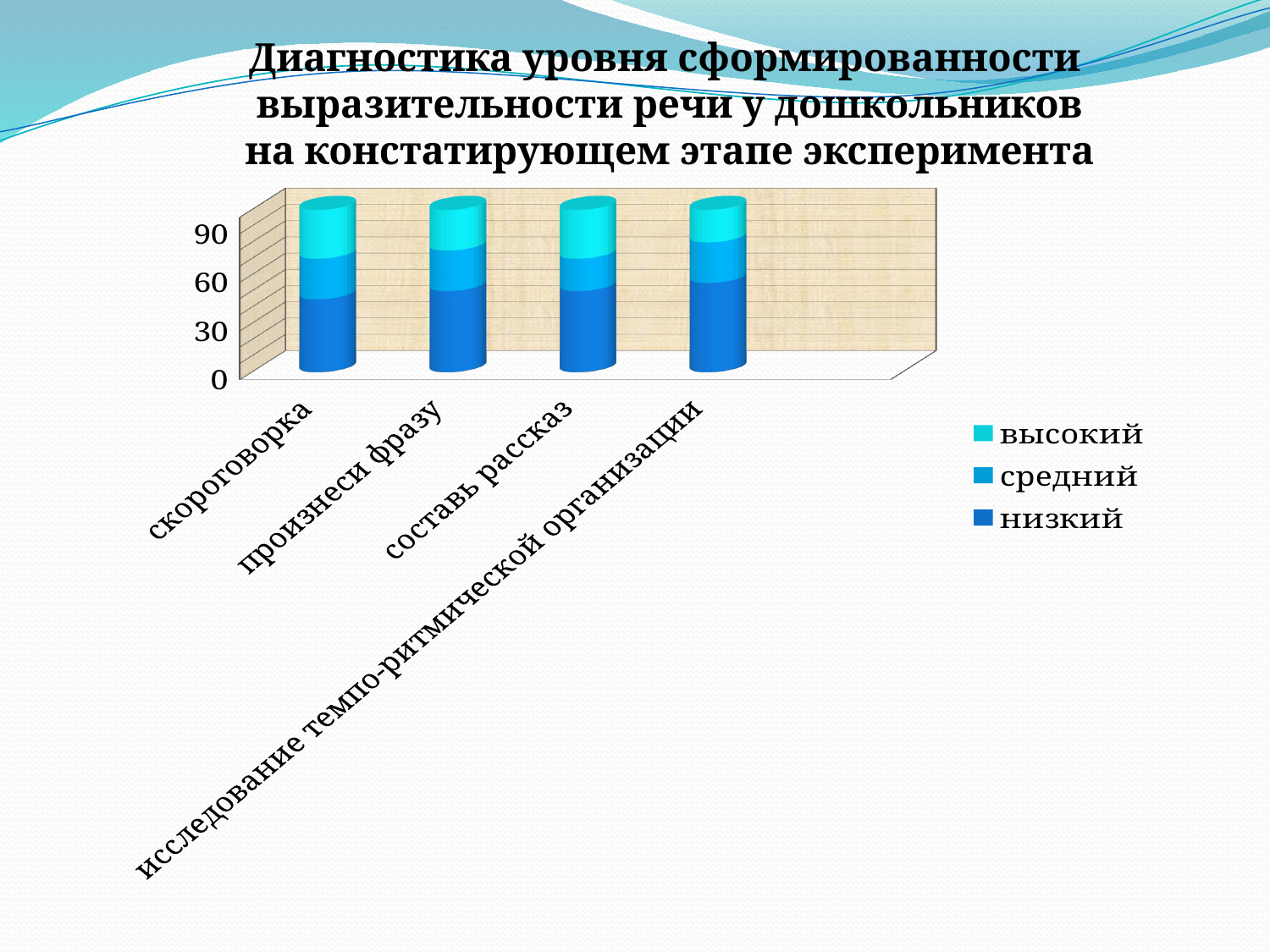

Диагностика уровня сформированности
выразительности речи у дошкольников на констатирующем этапе эксперимента

[unsupported chart]